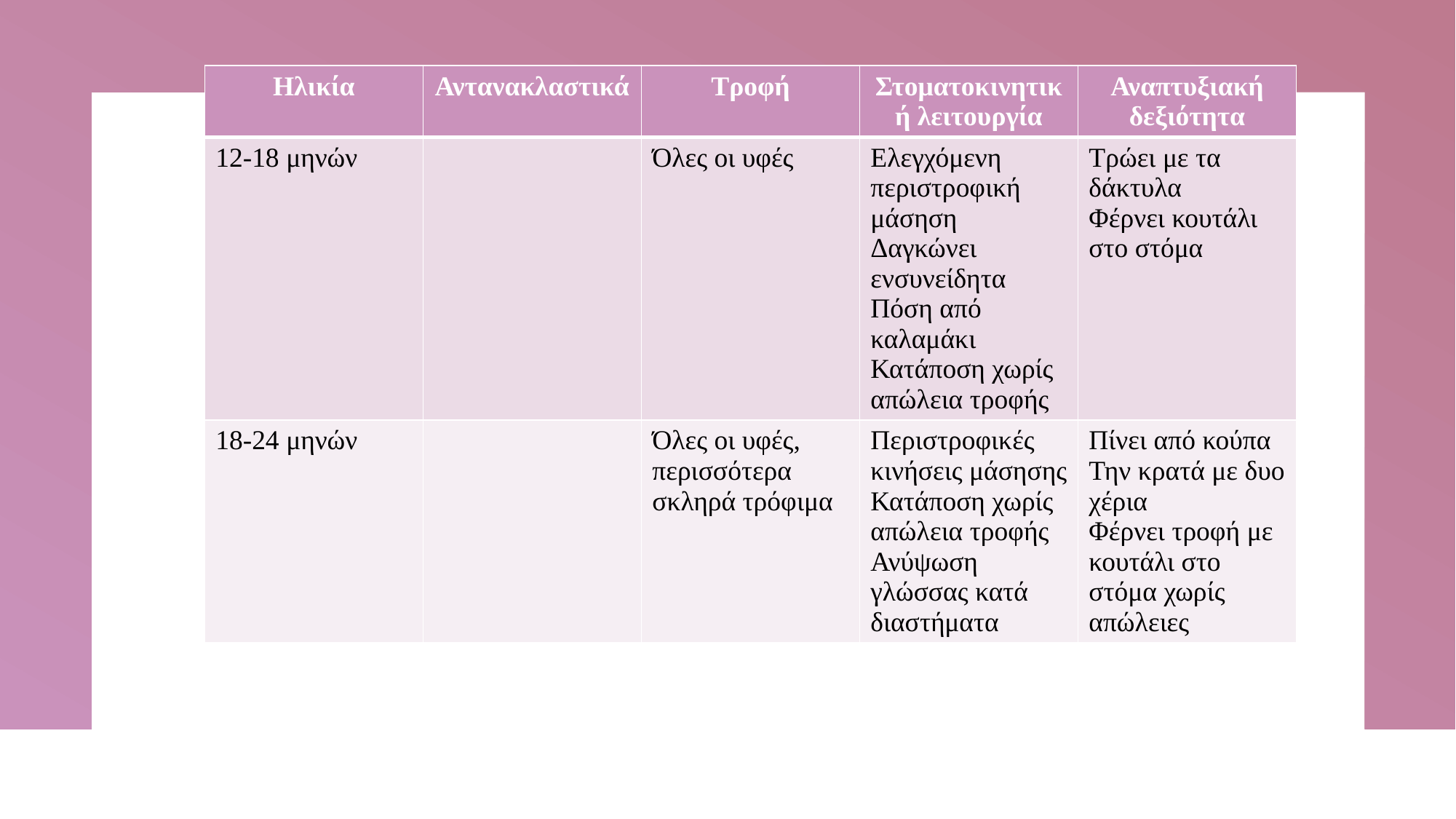

| Ηλικία | Αντανακλαστικά | Τροφή | Στοματοκινητική λειτουργία | Αναπτυξιακή δεξιότητα |
| --- | --- | --- | --- | --- |
| 12-18 μηνών |  | Όλες οι υφές | Ελεγχόμενη περιστροφική μάσηση Δαγκώνει ενσυνείδητα Πόση από καλαμάκι Κατάποση χωρίς απώλεια τροφής | Τρώει με τα δάκτυλα Φέρνει κουτάλι στο στόμα |
| 18-24 μηνών |  | Όλες οι υφές, περισσότερα σκληρά τρόφιμα | Περιστροφικές κινήσεις μάσησης Κατάποση χωρίς απώλεια τροφής Ανύψωση γλώσσας κατά διαστήματα | Πίνει από κούπα Την κρατά με δυο χέρια Φέρνει τροφή με κουτάλι στο στόμα χωρίς απώλειες |